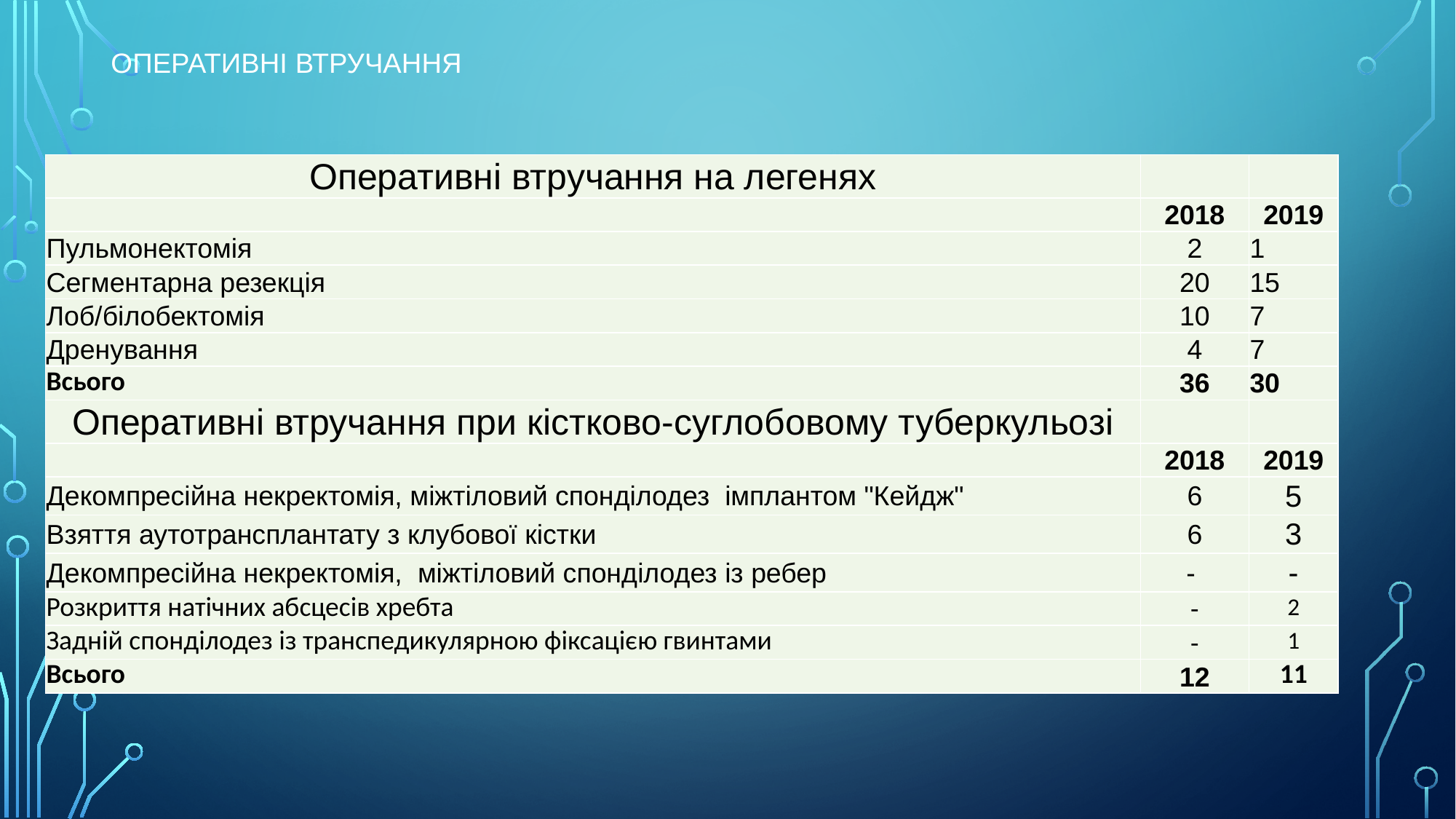

# Оперативні втручання
| Оперативні втручання на легенях |  |  |
| --- | --- | --- |
|  | 2018 | 2019 |
| Пульмонектомія | 2 | 1 |
| Сегментарна резекція | 20 | 15 |
| Лоб/білобектомія | 10 | 7 |
| Дренування | 4 | 7 |
| Всього | 36 | 30 |
| Оперативні втручання при кістково-суглобовому туберкульозі |  |  |
|  | 2018 | 2019 |
| Декомпресійна некректомія, міжтіловий спонділодез імплантом "Кейдж" | 6 | 5 |
| Взяття аутотрансплантату з клубової кістки | 6 | 3 |
| Декомпресійна некректомія, міжтіловий спонділодез із ребер | - | - |
| Розкриття натічних абсцесів хребта | - | 2 |
| Задній спонділодез із транспедикулярною фіксацією гвинтами | - | 1 |
| Всього | 12 | 11 |